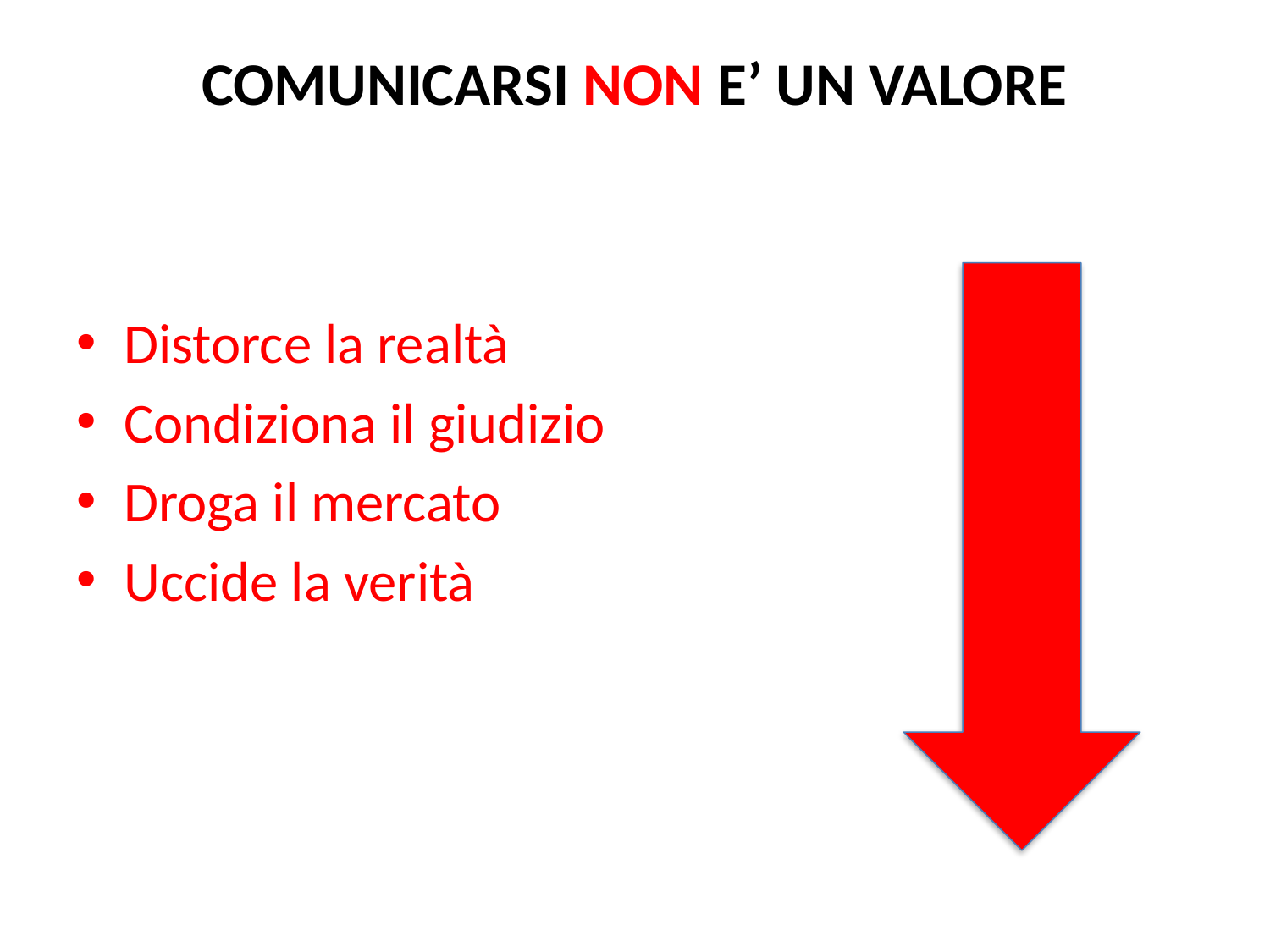

# COMUNICARSI NON E’ UN VALORE

Distorce la realtà
Condiziona il giudizio
Droga il mercato
Uccide la verità